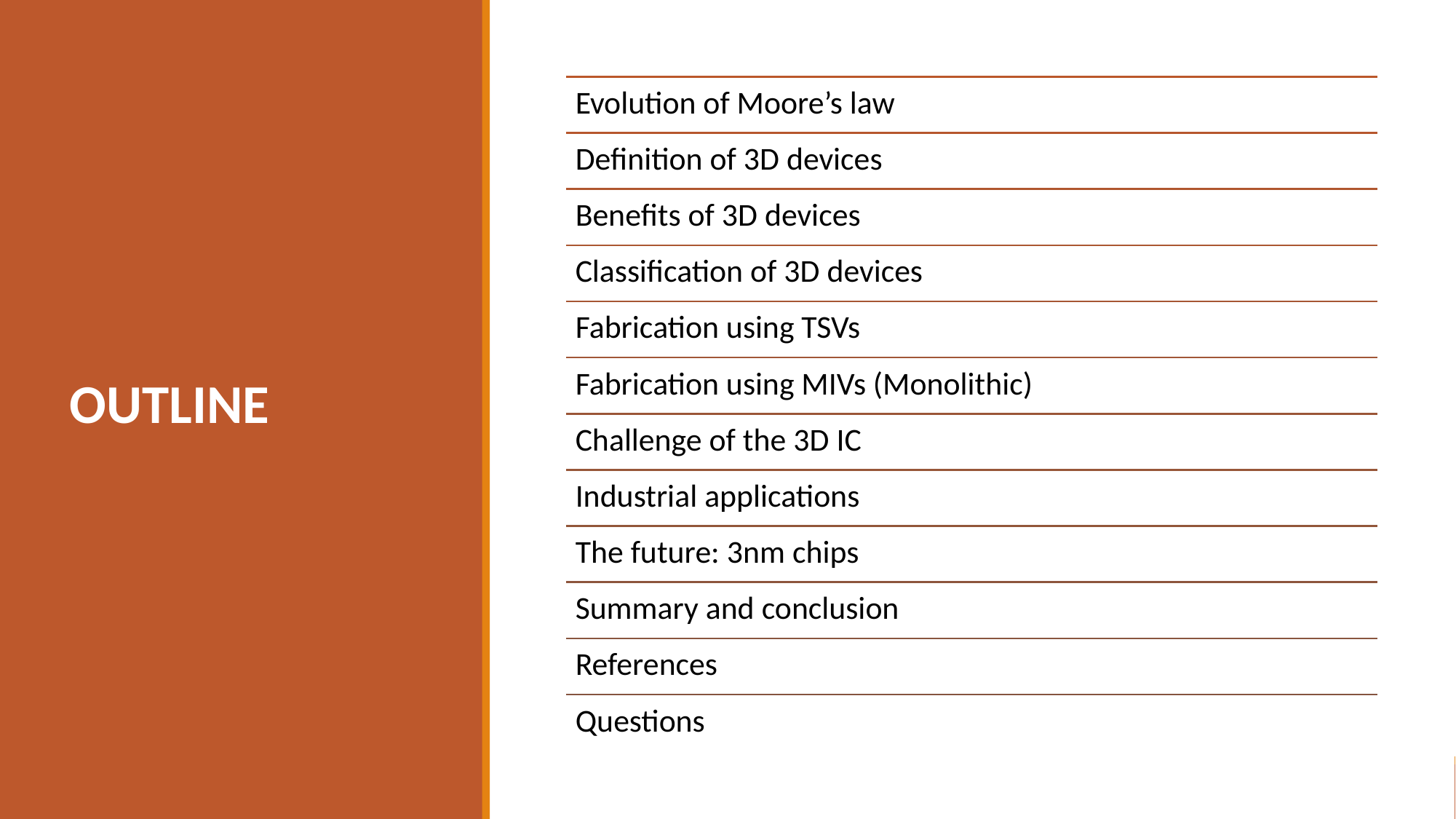

# OUTLINE

Evolution of Moore’s law

Definition of 3D devices

Benefits of 3D devices

Classification of 3D devices

Fabrication using TSVs

Fabrication using MIVs (Monolithic)

Challenge of the 3D IC

Industrial applications

The future: 3nm chips

Summary and conclusion

References

Questions